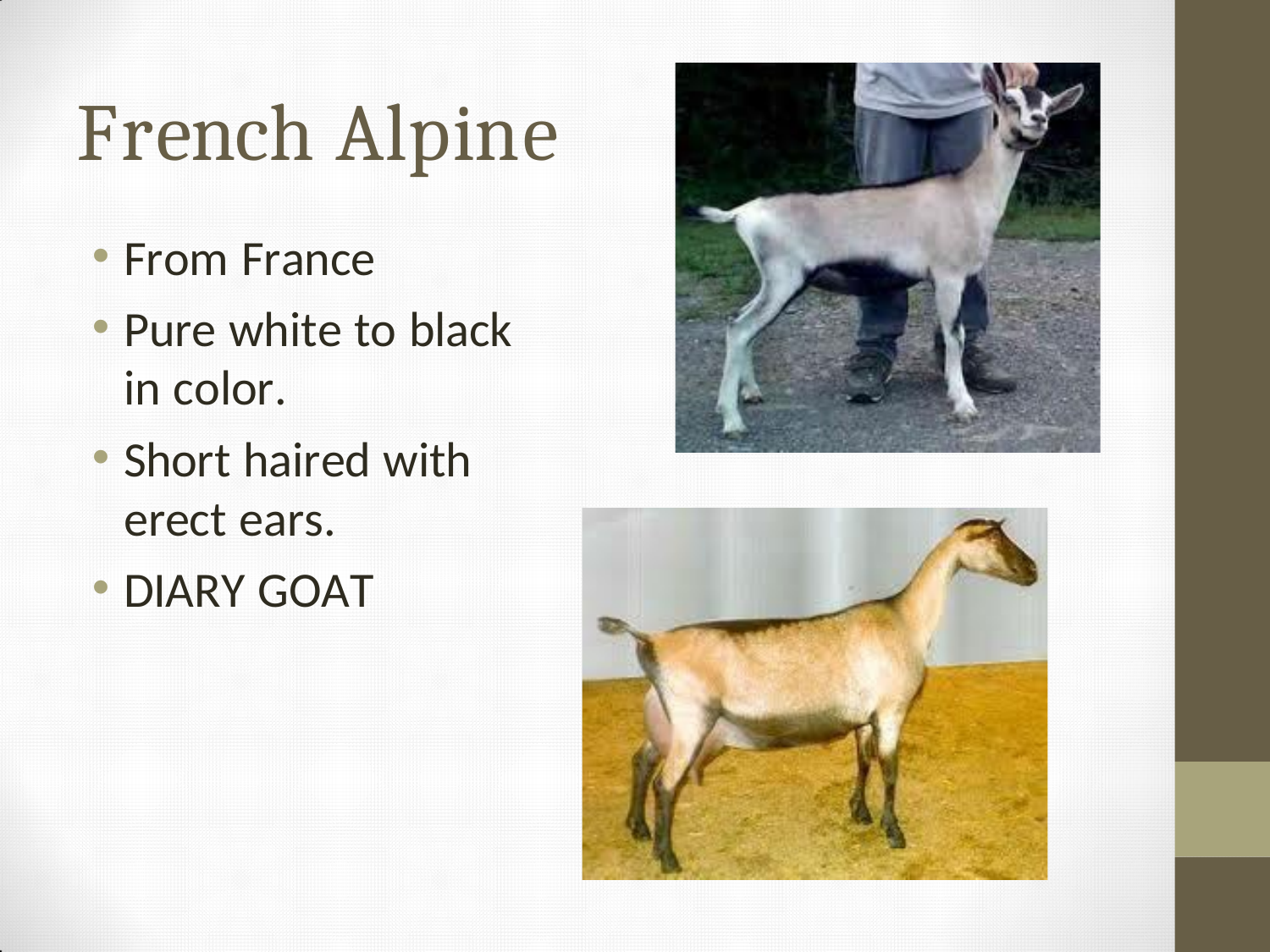

# French Alpine
From France
Pure white to black in color.
Short haired with
erect ears.
DIARY GOAT